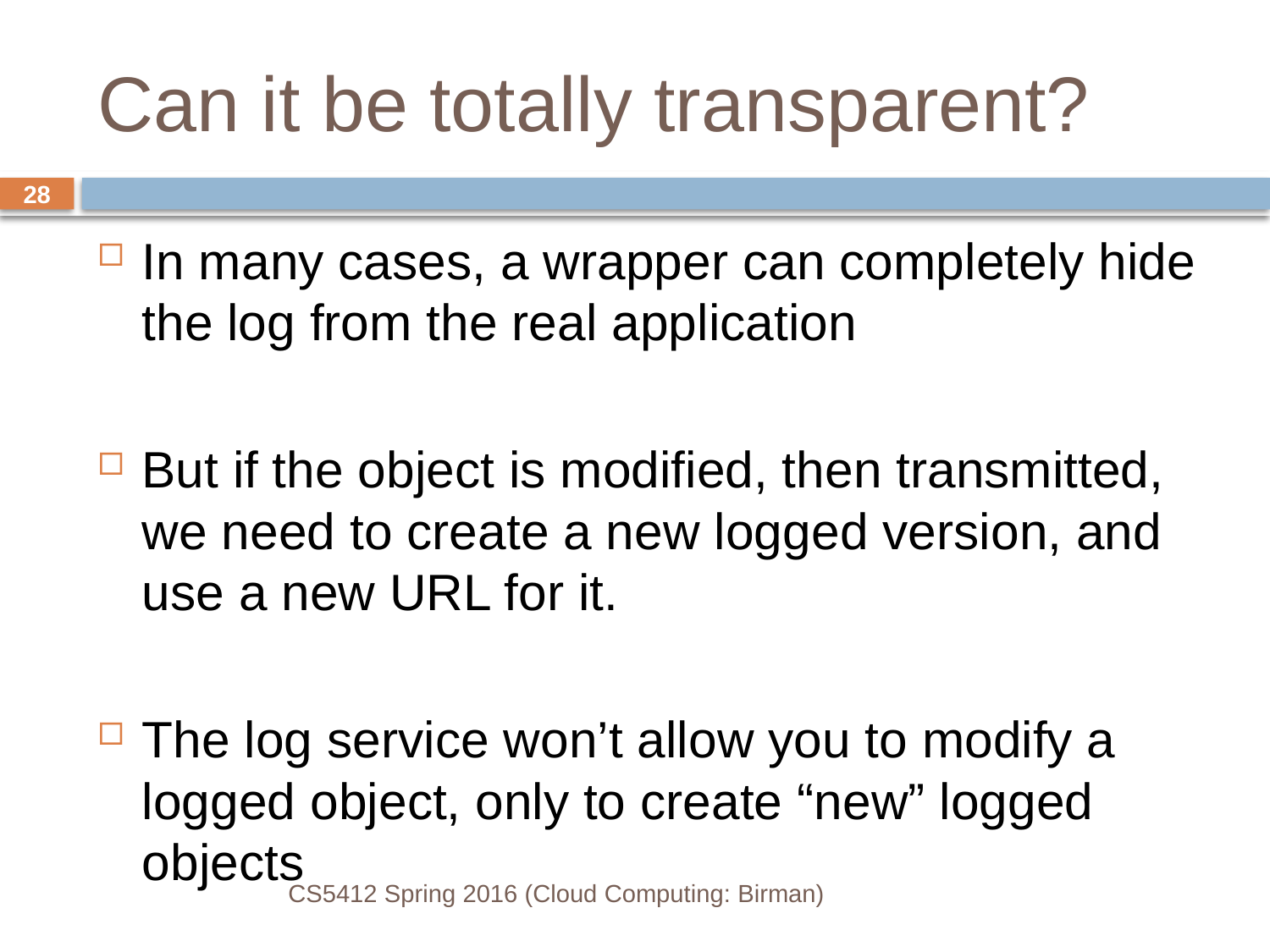

# Can it be totally transparent?
28
In many cases, a wrapper can completely hide the log from the real application

But if the object is modified, then transmitted, we need to create a new logged version, and use a new URL for it.

The log service won’t allow you to modify a logged object, only to create “new” logged objects
CS5412 Spring 2016 (Cloud Computing: Birman)